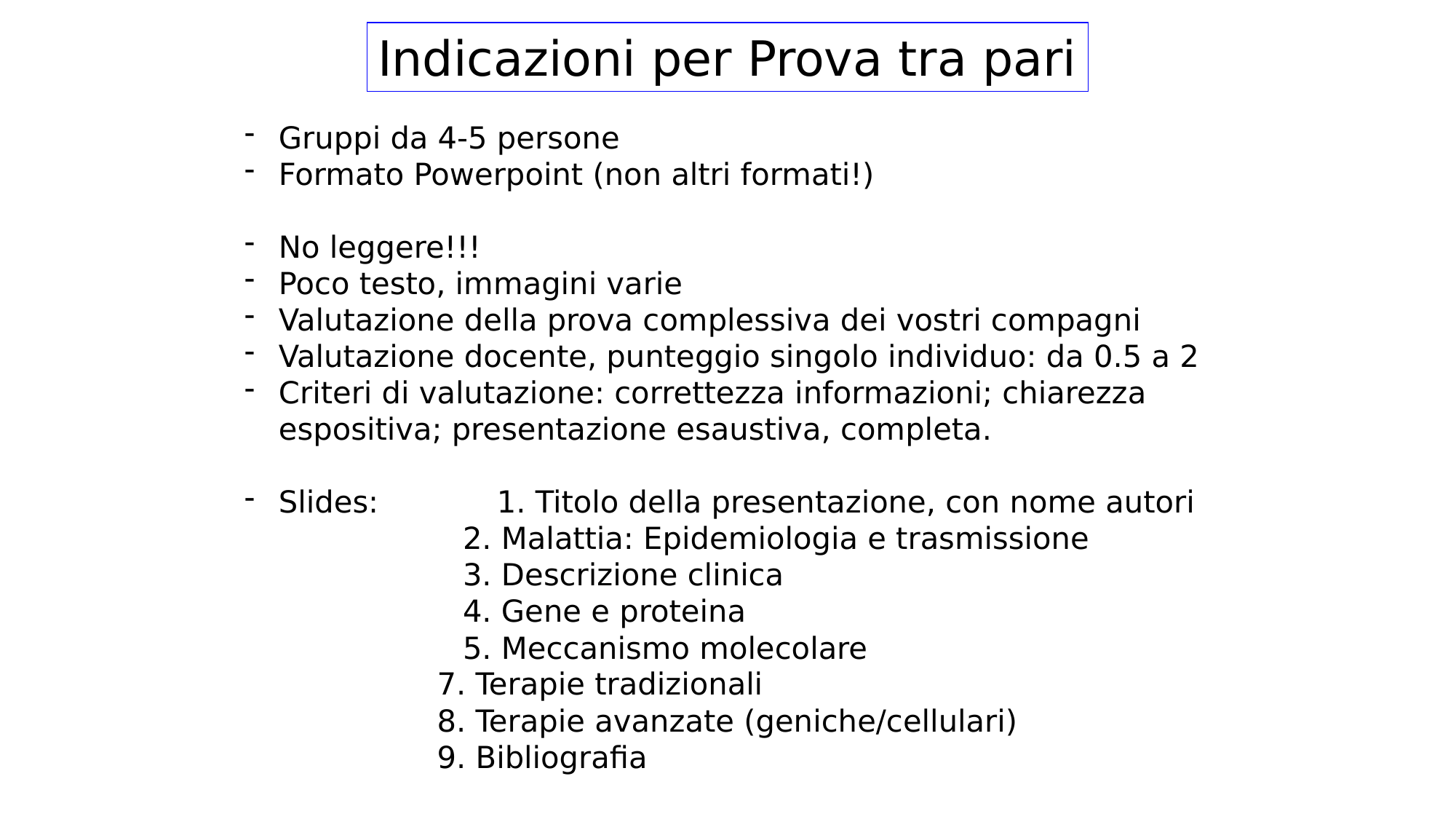

Indicazioni per Prova tra pari
Gruppi da 4-5 persone
Formato Powerpoint (non altri formati!)

No leggere!!!
Poco testo, immagini varie
Valutazione della prova complessiva dei vostri compagni
Valutazione docente, punteggio singolo individuo: da 0.5 a 2
Criteri di valutazione: correttezza informazioni; chiarezza espositiva; presentazione esaustiva, completa.

Slides: 	1. Titolo della presentazione, con nome autori
2. Malattia: Epidemiologia e trasmissione
3. Descrizione clinica
4. Gene e proteina
5. Meccanismo molecolare
 Terapie tradizionali
 Terapie avanzate (geniche/cellulari)
 Bibliografia